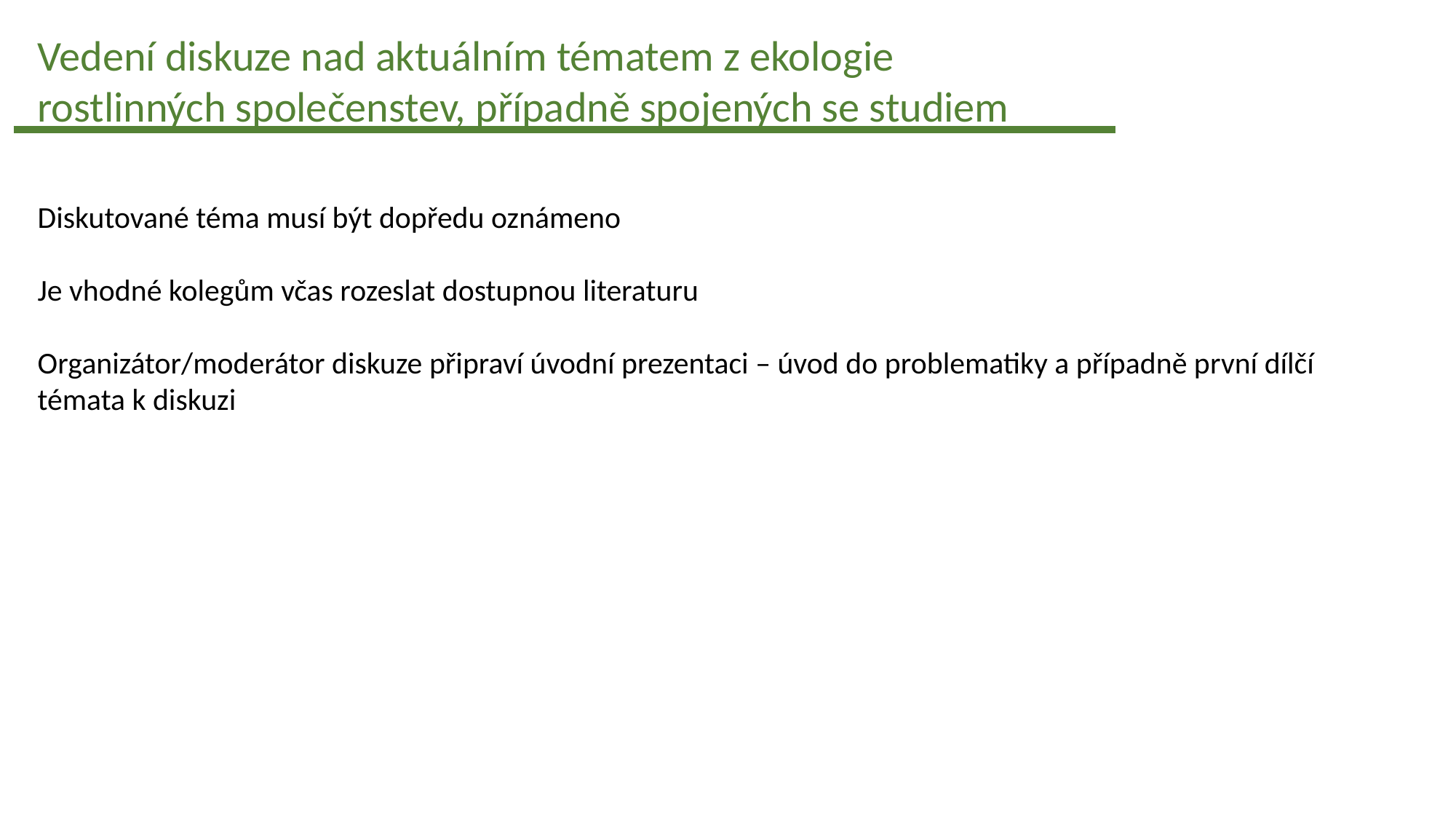

Vedení diskuze nad aktuálním tématem z ekologie rostlinných společenstev, případně spojených se studiem
Diskutované téma musí být dopředu oznámeno

Je vhodné kolegům včas rozeslat dostupnou literaturu

Organizátor/moderátor diskuze připraví úvodní prezentaci – úvod do problematiky a případně první dílčí témata k diskuzi